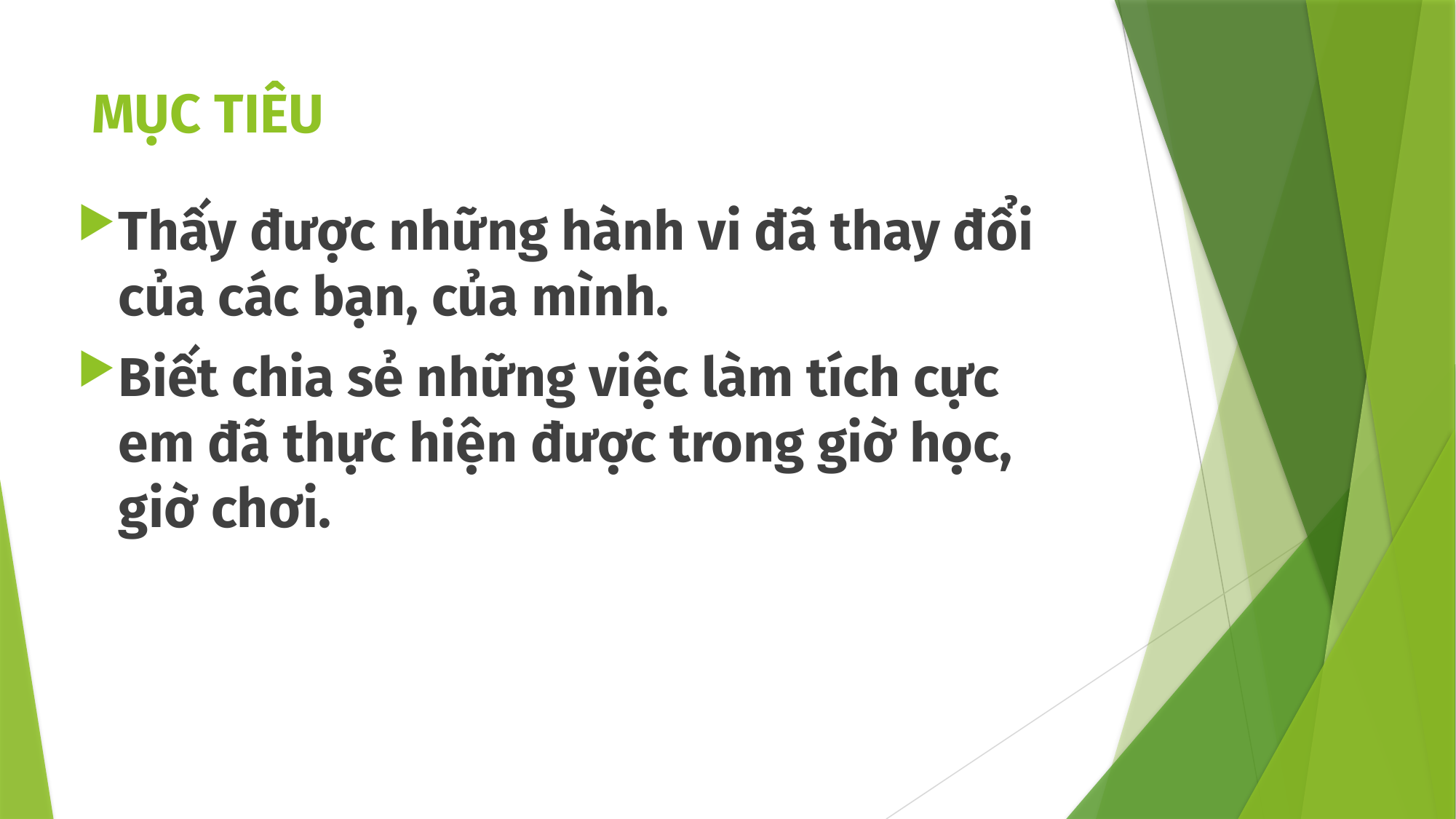

# MỤC TIÊU
Thấy được những hành vi đã thay đổi của các bạn, của mình.
Biết chia sẻ những việc làm tích cực em đã thực hiện được trong giờ học, giờ chơi.